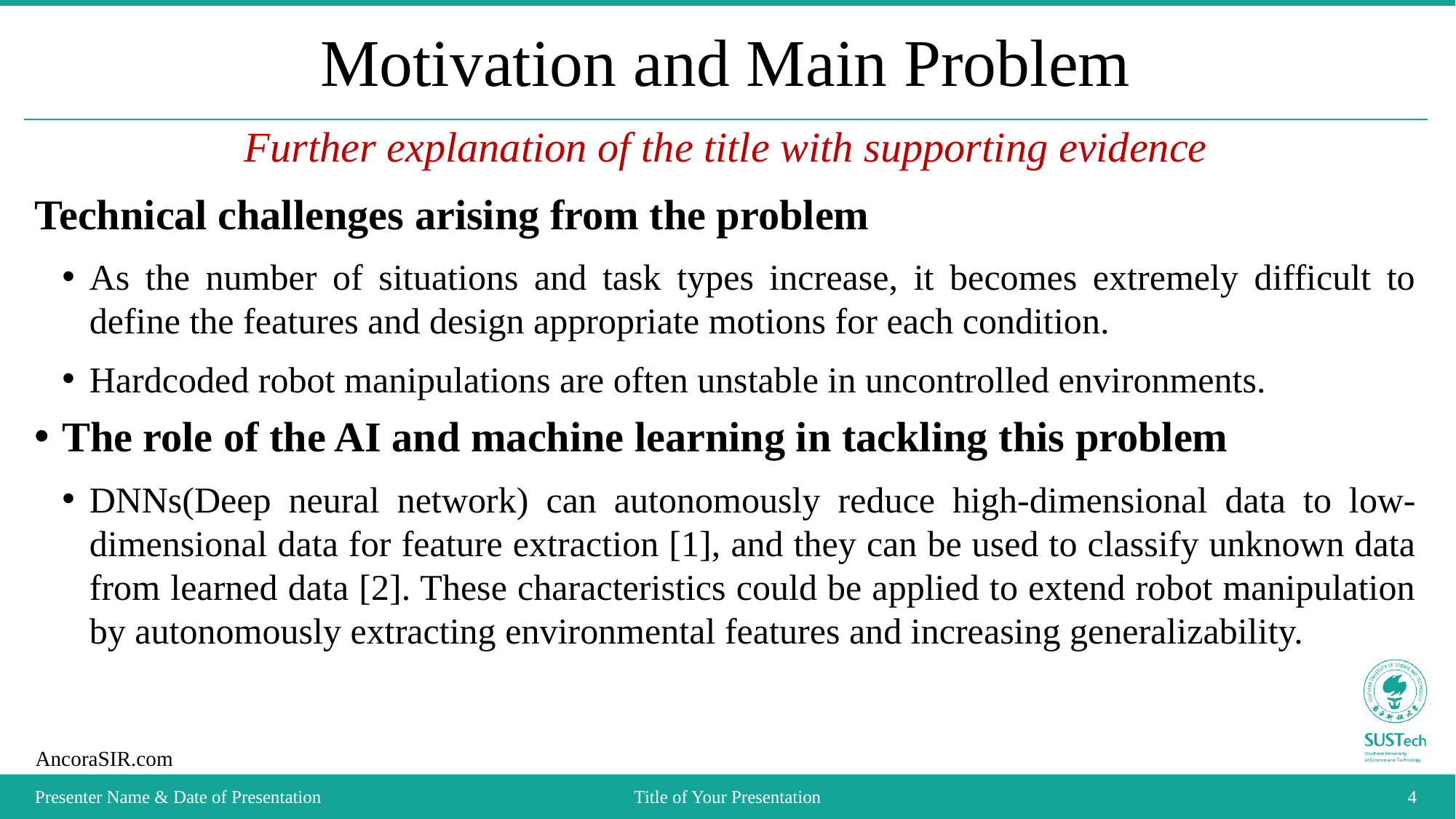

# Motivation and Main Problem
Further explanation of the title with supporting evidence
Technical challenges arising from the problem
As the number of situations and task types increase, it becomes extremely difficult to define the features and design appropriate motions for each condition.
Hardcoded robot manipulations are often unstable in uncontrolled environments.
The role of the AI and machine learning in tackling this problem
DNNs(Deep neural network) can autonomously reduce high-dimensional data to low-dimensional data for feature extraction [1], and they can be used to classify unknown data from learned data [2]. These characteristics could be applied to extend robot manipulation by autonomously extracting environmental features and increasing generalizability.

Presenter Name & Date of Presentation
Title of Your Presentation
4